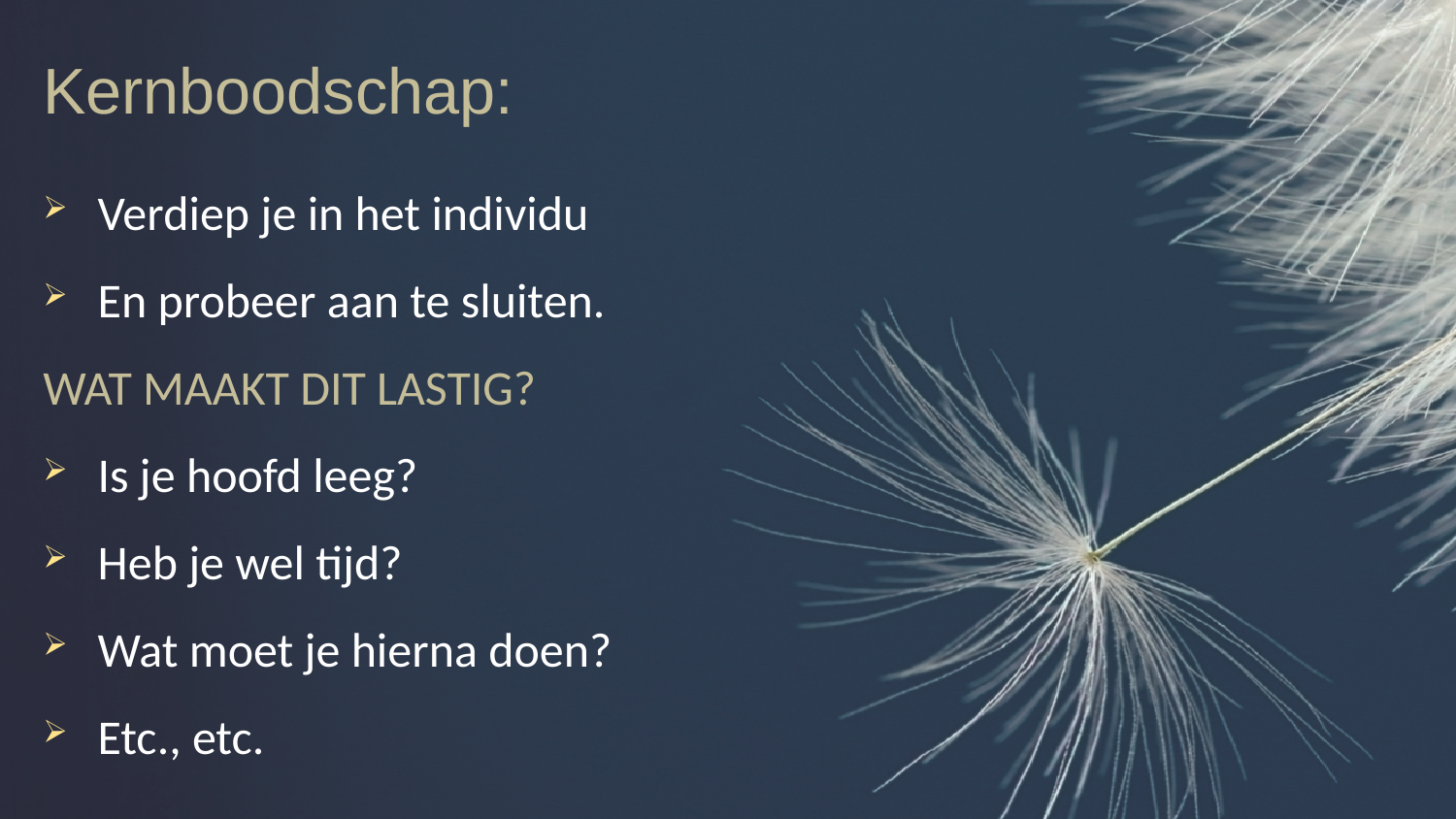

Kernboodschap:
Verdiep je in het individu
En probeer aan te sluiten.
WAT MAAKT DIT LASTIG?
Is je hoofd leeg?
Heb je wel tijd?
Wat moet je hierna doen?
Etc., etc.